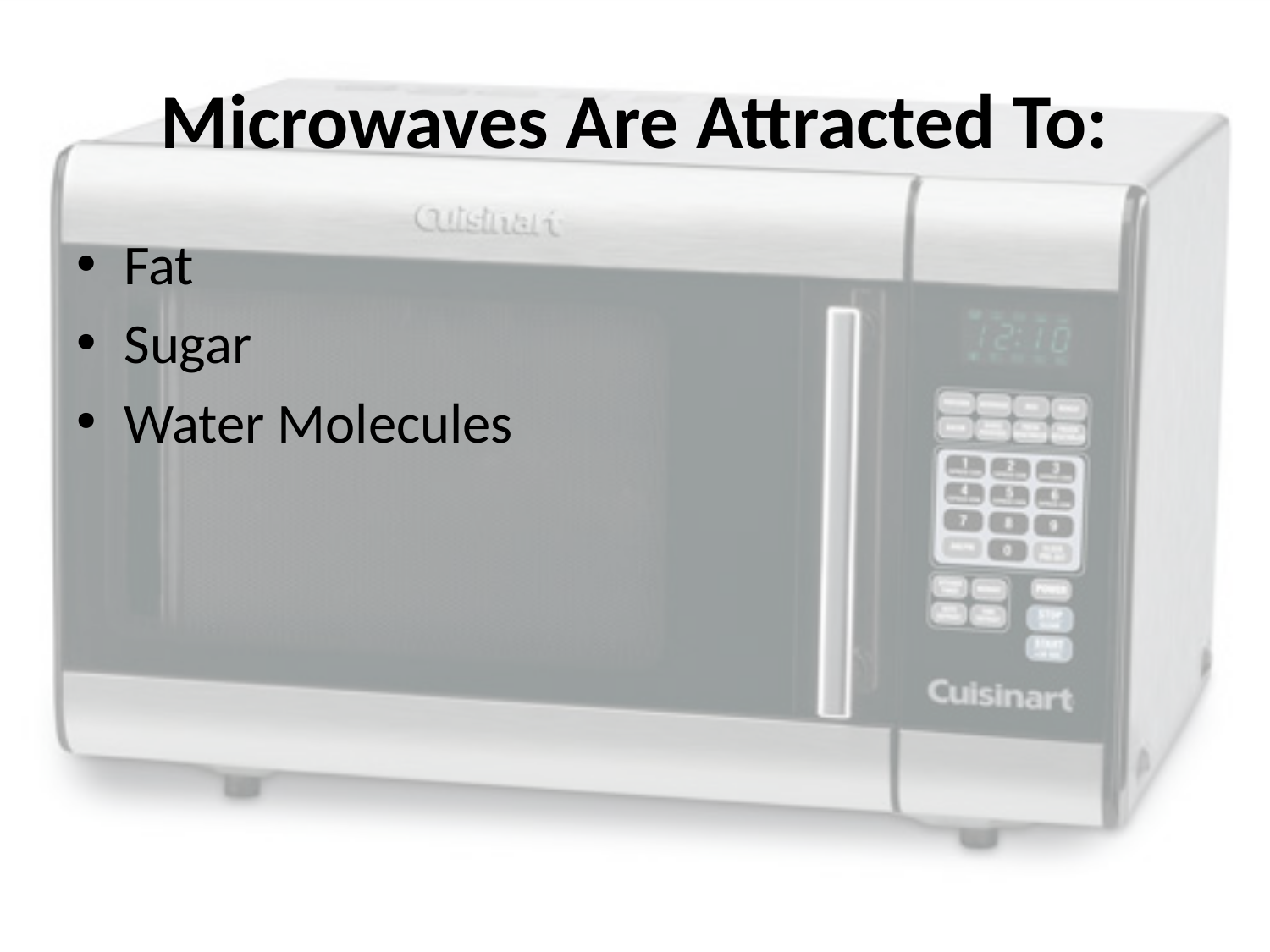

# Microwaves Are Attracted To:
Fat
Sugar
Water Molecules